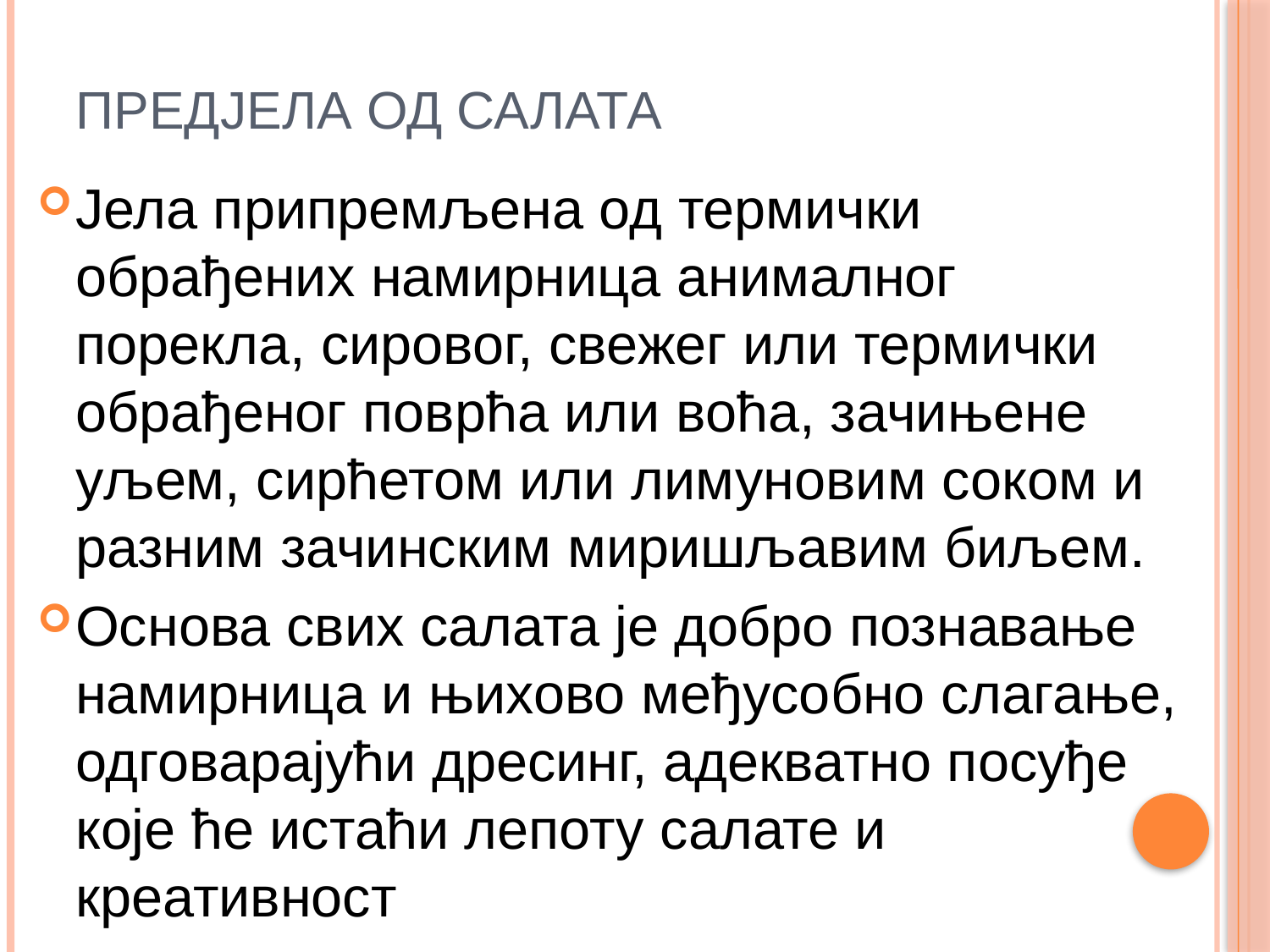

# Предјела од салата
Јела припремљена од термички обрађених намирница анималног порекла, сировог, свежег или термички обрађеног поврћа или воћа, зачињене уљем, сирћетом или лимуновим соком и разним зачинским миришљавим биљем.
Основа свих салата је добро познавање намирница и њихово међусобно слагање, одговарајући дресинг, адекватно посуђе које ће истаћи лепоту салате и креативност